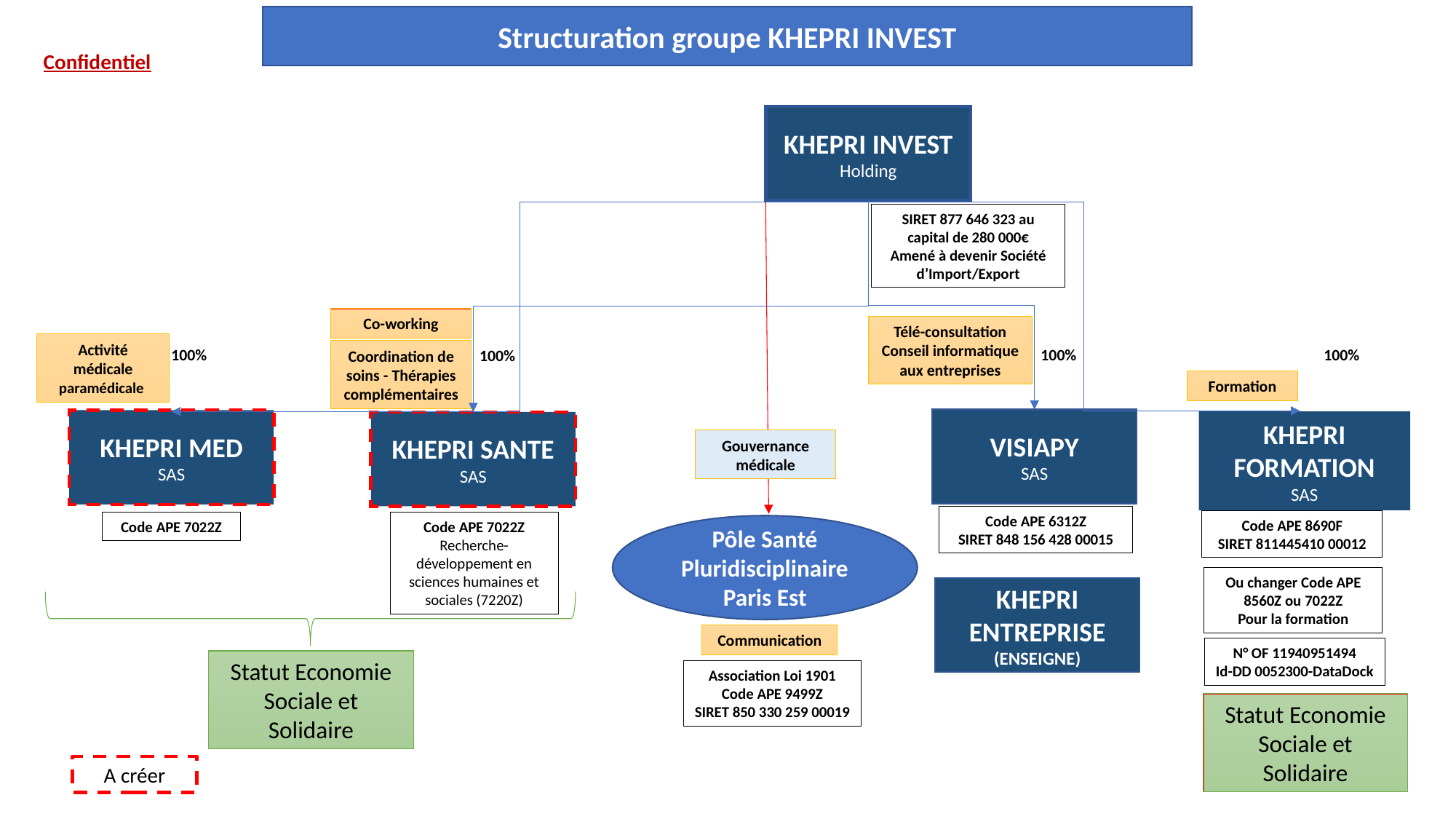

Structuration groupe KHEPRI INVEST
Confidentiel
KHEPRI INVEST
Holding
SIRET 877 646 323 au capital de 280 000€
Amené à devenir Société d’Import/Export
Co-working
Télé-consultation
Conseil informatique aux entreprises
Activité médicale paramédicale
100%
100%
100%
100%
Coordination de soins - Thérapies complémentaires

Formation
VISIAPY
SAS
KHEPRI MED
SAS
KHEPRI FORMATION
SAS
KHEPRI SANTE
SAS
Gouvernance
médicale
Code APE 6312Z
SIRET 848 156 428 00015
Code APE 8690F
SIRET 811445410 00012
Code APE 7022Z
Code APE 7022Z
Recherche-développement en sciences humaines et sociales (7220Z)
Pôle Santé Pluridisciplinaire
Paris Est
Ou changer Code APE 8560Z ou 7022Z
Pour la formation
KHEPRI ENTREPRISE
(ENSEIGNE)
Communication
N° OF 11940951494
Id-DD 0052300-DataDock
Statut Economie Sociale et Solidaire
Association Loi 1901
Code APE 9499Z
SIRET 850 330 259 00019
Statut Economie Sociale et Solidaire
A créer